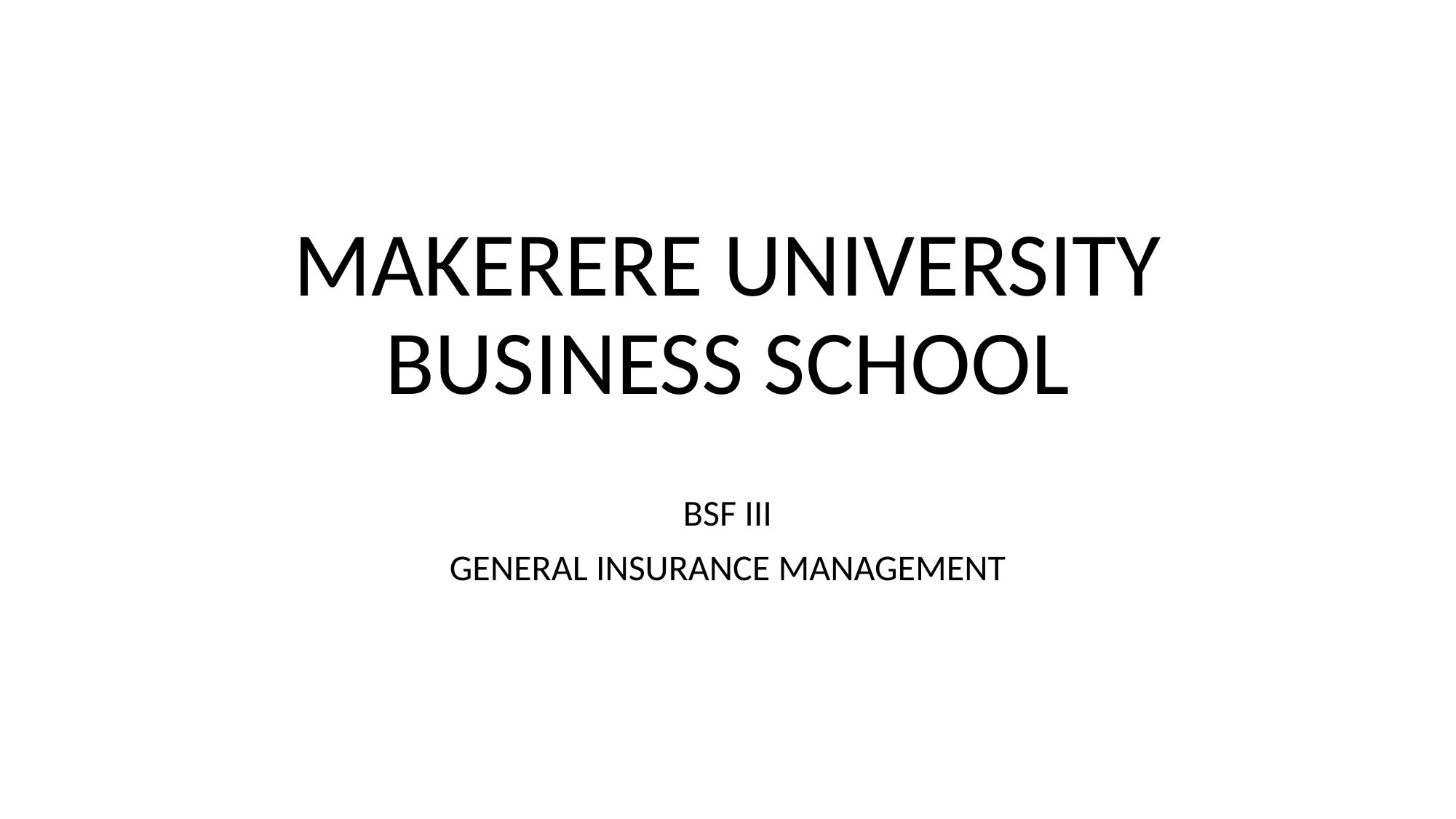

# MAKERERE UNIVERSITY BUSINESS SCHOOL

BSF III
GENERAL INSURANCE MANAGEMENT